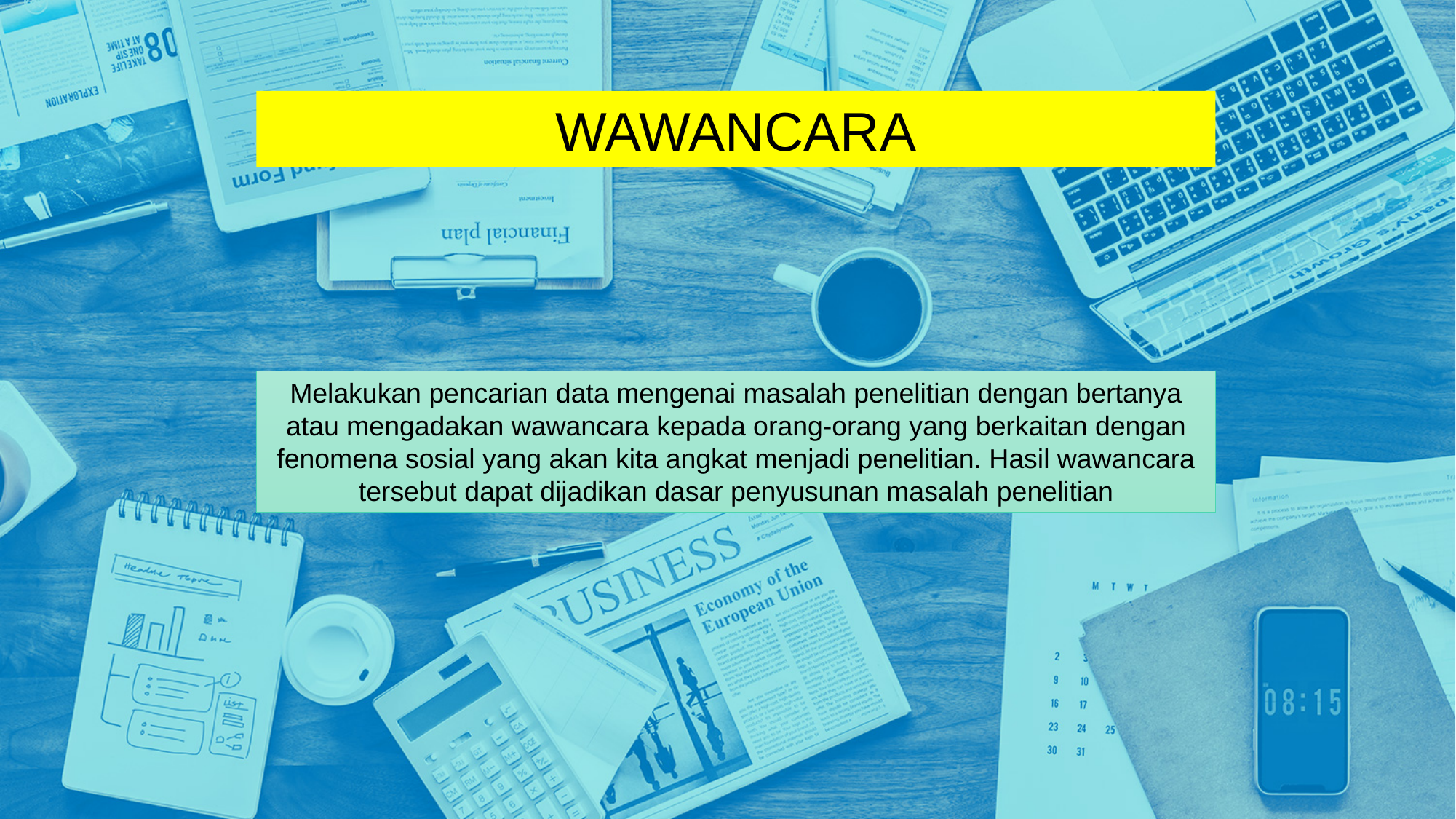

WAWANCARA
Melakukan pencarian data mengenai masalah penelitian dengan bertanya atau mengadakan wawancara kepada orang-orang yang berkaitan dengan fenomena sosial yang akan kita angkat menjadi penelitian. Hasil wawancara tersebut dapat dijadikan dasar penyusunan masalah penelitian